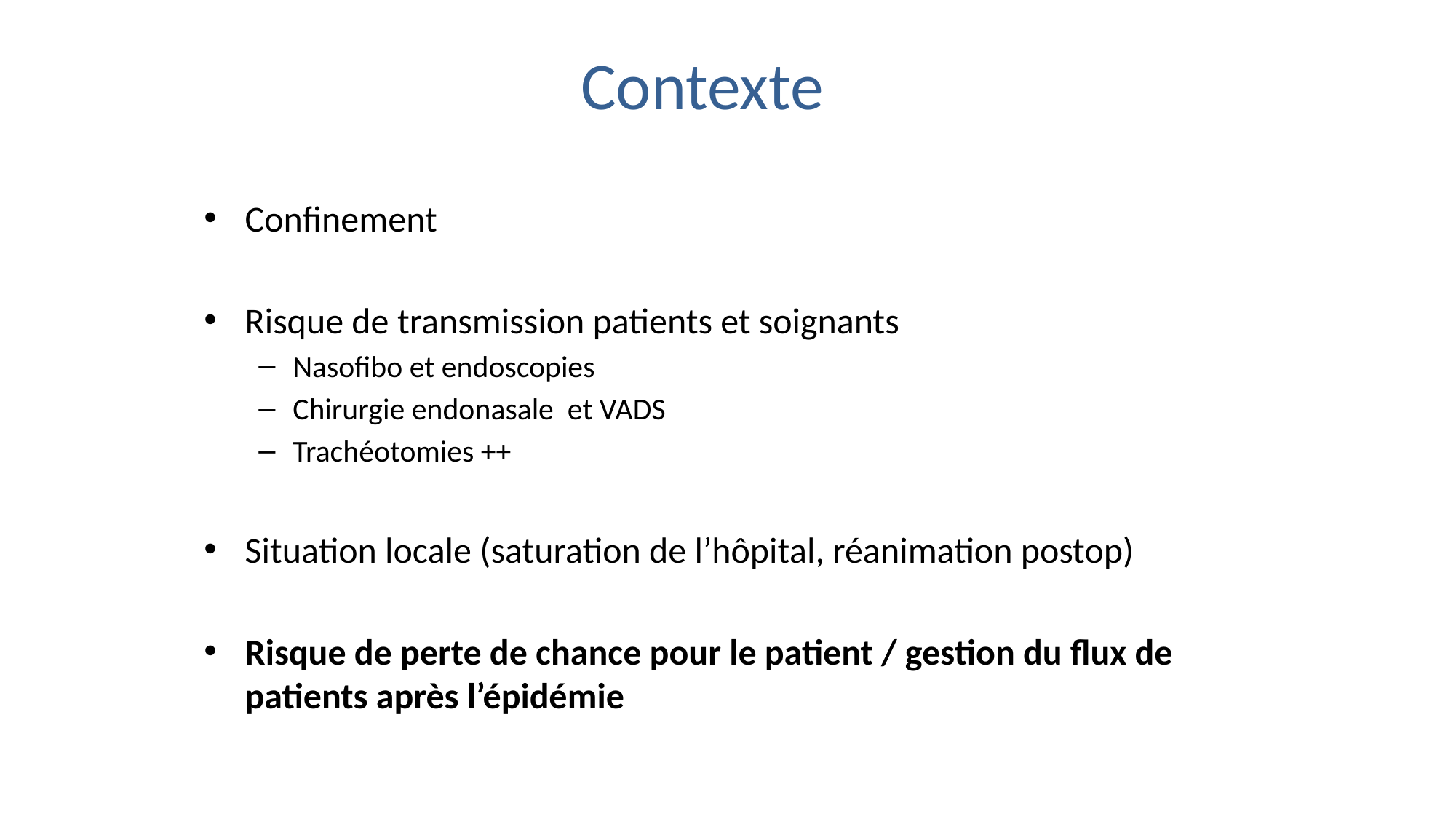

# Contexte
Confinement

Risque de transmission patients et soignants
Nasofibo et endoscopies
Chirurgie endonasale  et VADS
Trachéotomies ++

Situation locale (saturation de l’hôpital, réanimation postop)

Risque de perte de chance pour le patient / gestion du flux de patients après l’épidémie